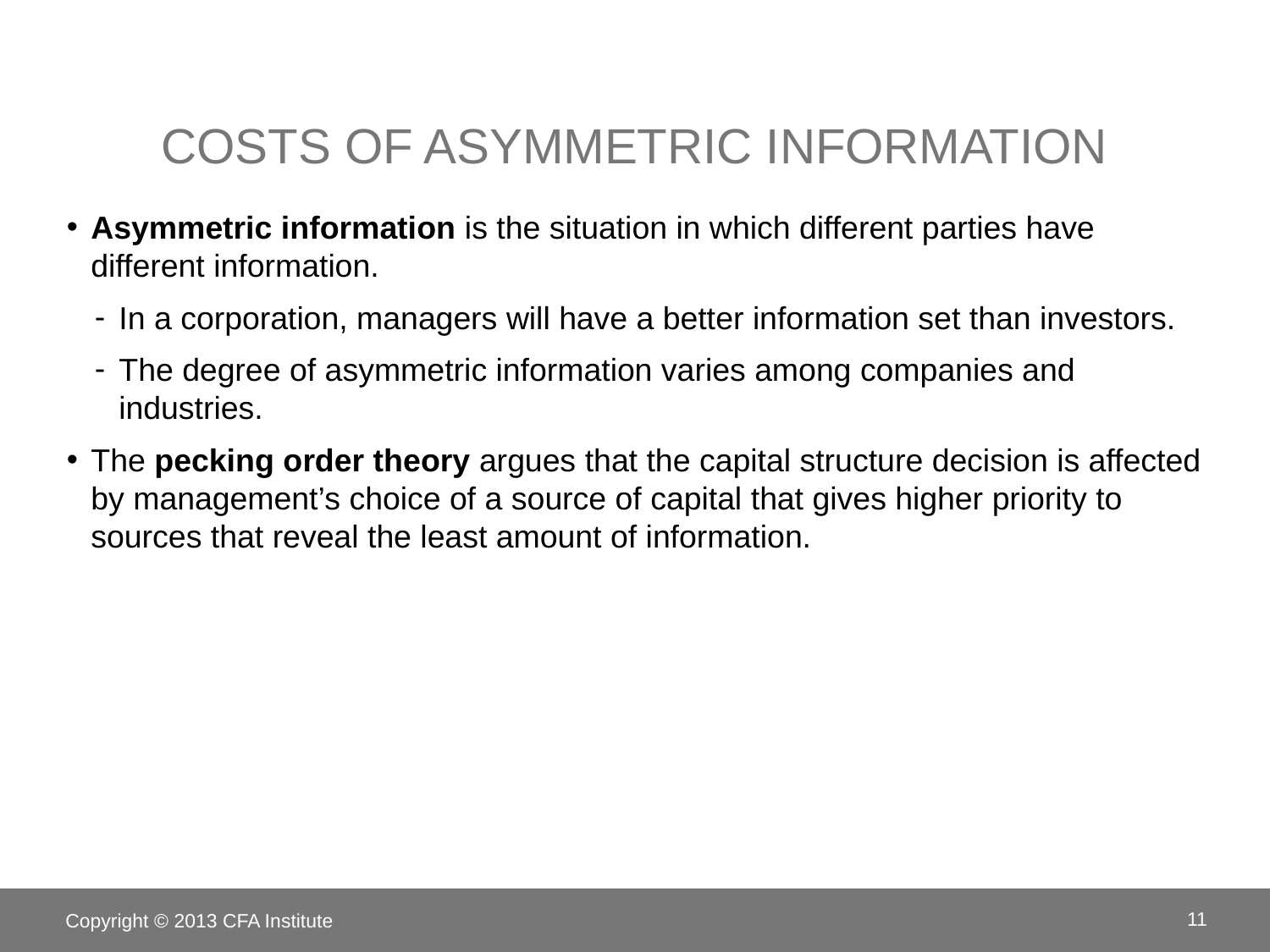

# Costs of Asymmetric Information
Asymmetric information is the situation in which different parties have different information.
In a corporation, managers will have a better information set than investors.
The degree of asymmetric information varies among companies and industries.
The pecking order theory argues that the capital structure decision is affected by management’s choice of a source of capital that gives higher priority to sources that reveal the least amount of information.
Copyright © 2013 CFA Institute
11